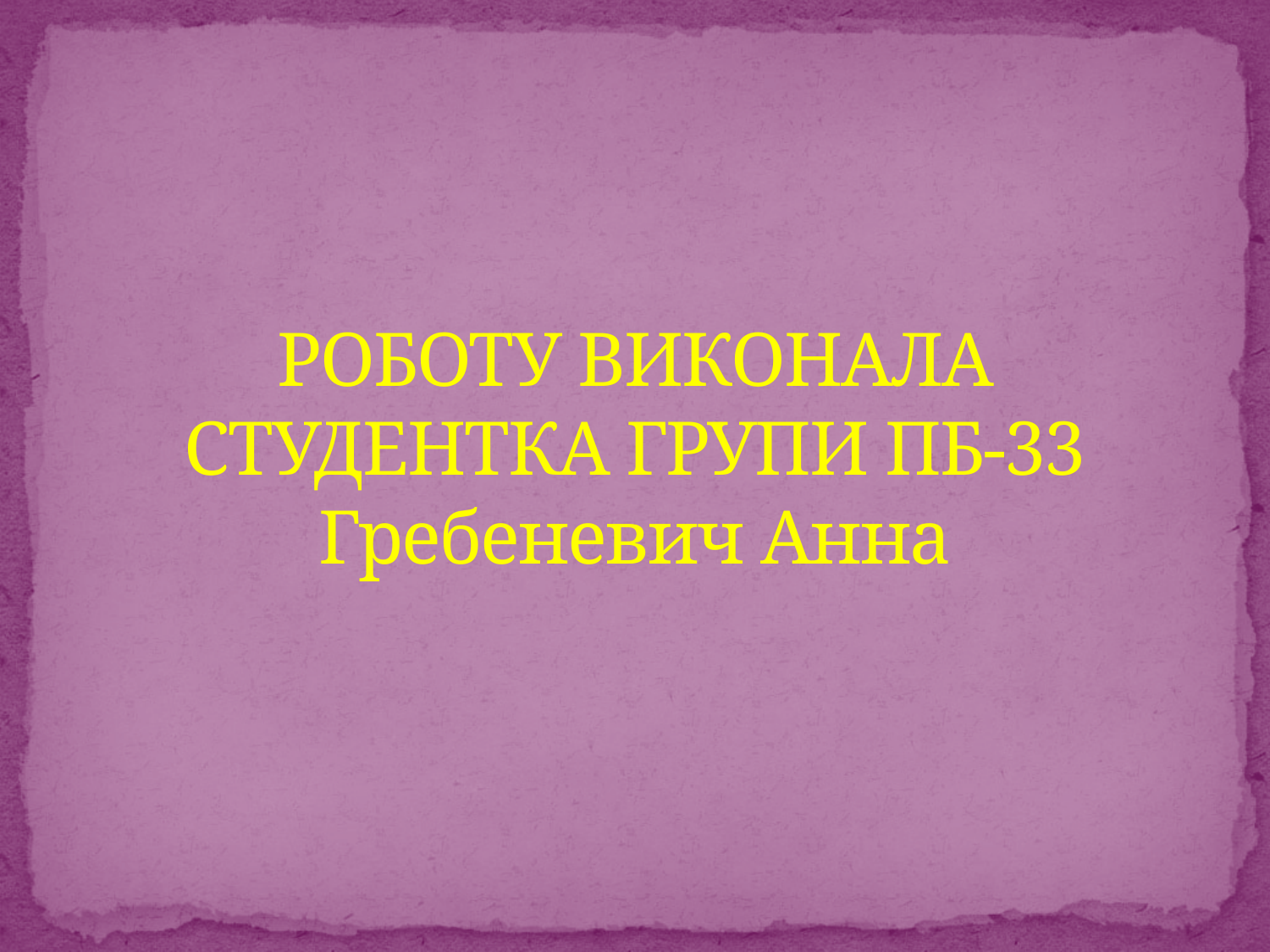

# РОБОТУ ВИКОНАЛА СТУДЕНТКА ГРУПИ ПБ-33 Гребеневич Анна